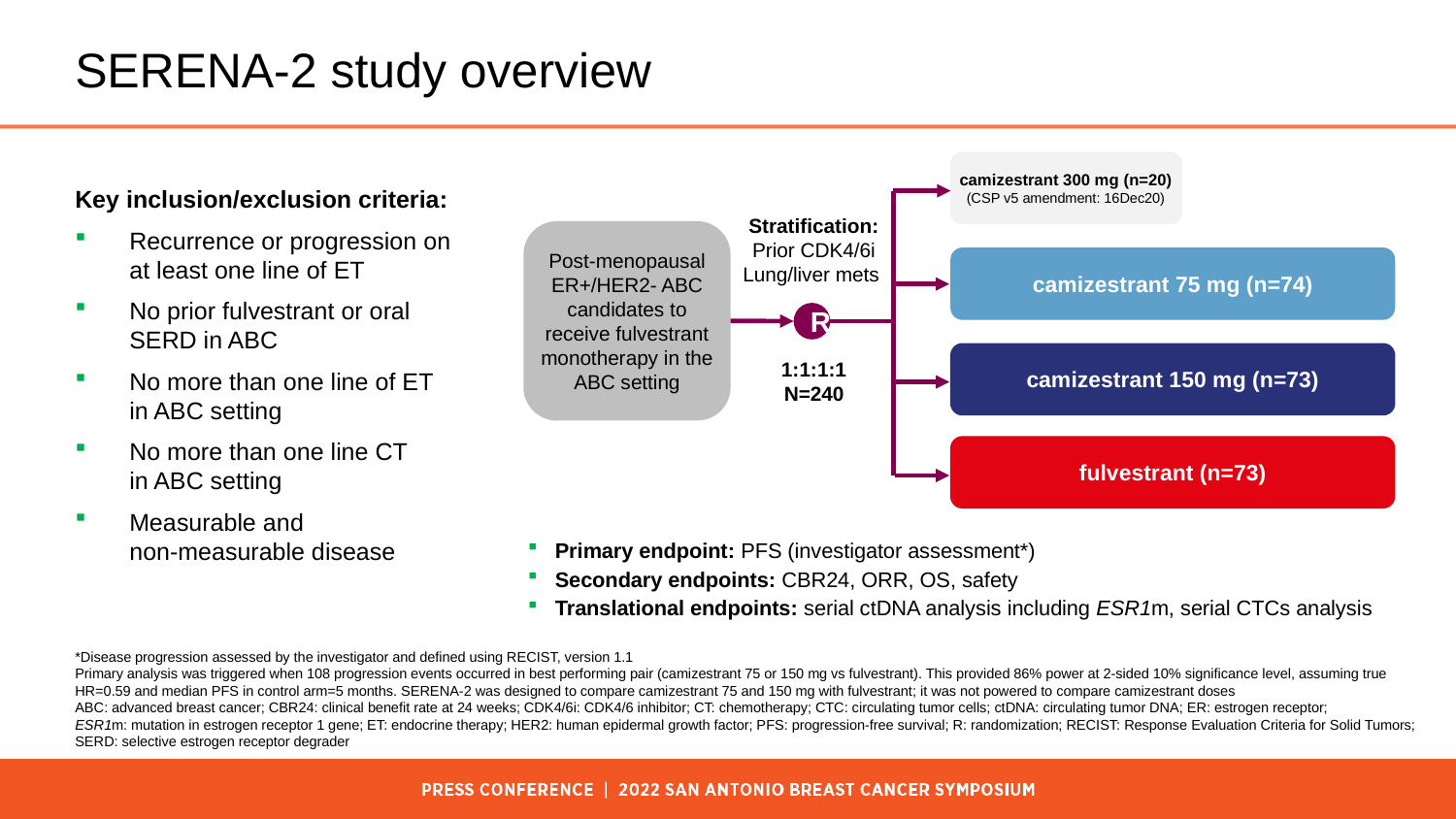

SERENA-2 was designed to compare camizestrant 75 and 150 mg with fulvestrant​; it was not powered to compare camizestrant doses ​.
Primary analysis was triggered when 108 progression events (75% maturity) occurred in the best performing pair (camizestrant 75 or 150 mg vs fulvestrant)​. This provided 86% power at the 2-sided 10% significance level, assuming the true hazard ratio was 0.59 and the median PFS in the control arm was 5 months.
# SERENA-2 study overview

camizestrant 300 mg (n=20)
(CSP v5 amendment: 16Dec20)
Stratification:
Prior CDK4/6i
Lung/liver mets
Post-menopausal ER+/HER2- ABC candidates to receive fulvestrant monotherapy in the ABC setting

camizestrant 75 mg (n=74)
R

1:1:1:1
N=240
camizestrant 150 mg (n=73)

fulvestrant (n=73)
Key inclusion/exclusion criteria:
Recurrence or progression on at least one line of ET
No prior fulvestrant or oral SERD in ABC
No more than one line of ET in ABC setting
No more than one line CT
in ABC setting
Measurable and
non-measurable disease
Primary endpoint: PFS (investigator assessment*)
Secondary endpoints: CBR24, ORR, OS, safety
Translational endpoints: serial ctDNA analysis including ESR1m, serial CTCs analysis
*Disease progression assessed by the investigator and defined using RECIST, version 1.1
Primary analysis was triggered when 108 progression events occurred in best performing pair (camizestrant 75 or 150 mg vs fulvestrant)​. This provided 86% power at 2-sided 10% significance level, assuming true HR=0.59 and median PFS in control arm=5 months. SERENA-2 was designed to compare camizestrant 75 and 150 mg with fulvestrant​; it was not powered to compare camizestrant doses
ABC: advanced breast cancer; CBR24: clinical benefit rate at 24 weeks; CDK4/6i: CDK4/6 inhibitor; CT: chemotherapy; CTC: circulating tumor cells; ctDNA: circulating tumor DNA; ER: estrogen receptor; ​
ESR1m: mutation in estrogen receptor 1 gene; ET: endocrine therapy; HER2: human epidermal growth factor; PFS: progression-free survival; R: randomization; RECIST: Response Evaluation Criteria for Solid Tumors; SERD: selective estrogen receptor degrader   ​